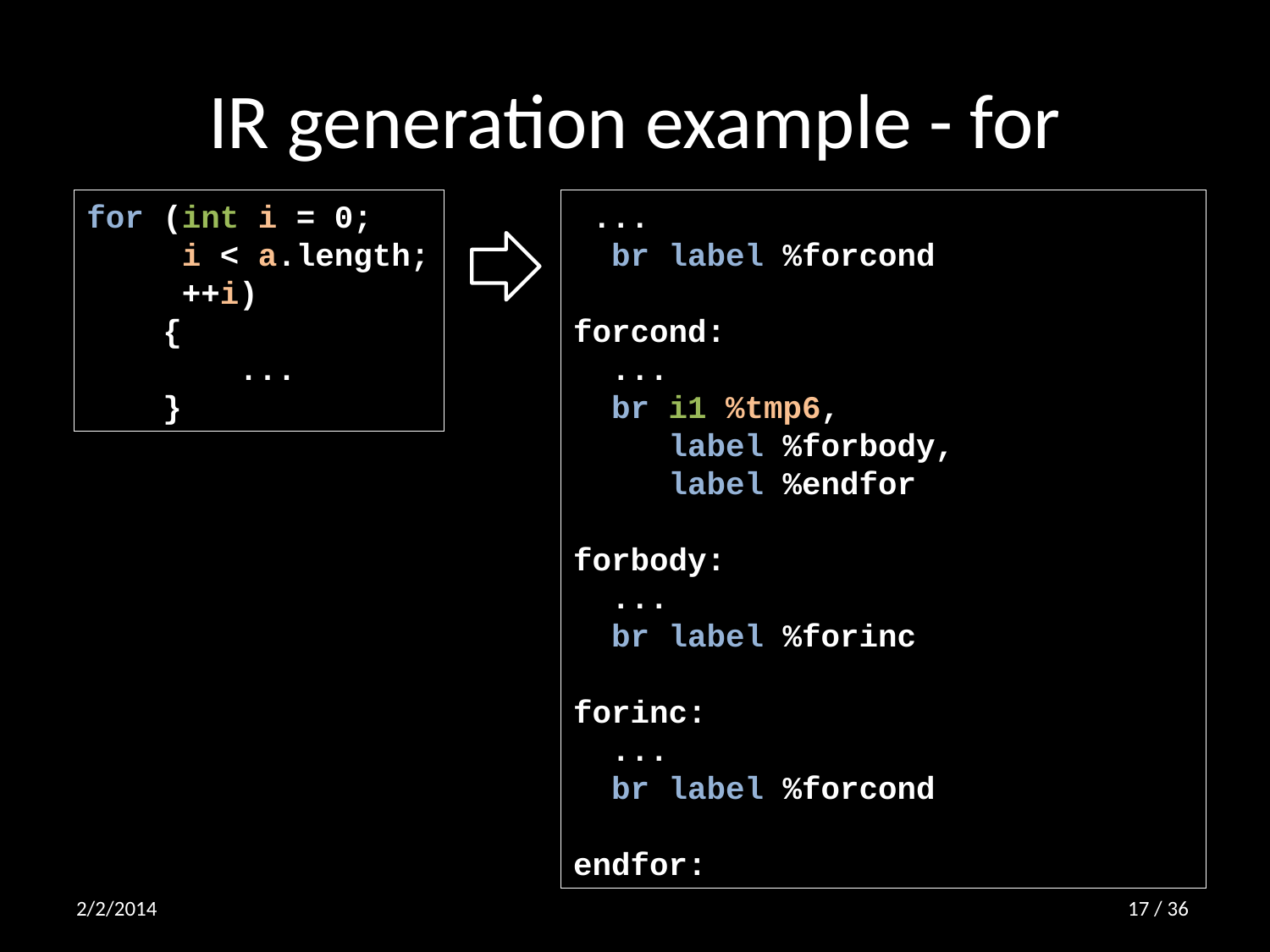

# IR generation example - for
for (int i = 0;
     i < a.length;
     ++i)
    {
        ...
    }
 ...
  br label %forcond

forcond:
  ...
  br i1 %tmp6,
     label %forbody,
     label %endfor

forbody:
  ...
  br label %forinc

forinc:
  ...
  br label %forcond

endfor:

2/2/2014
17 / 36